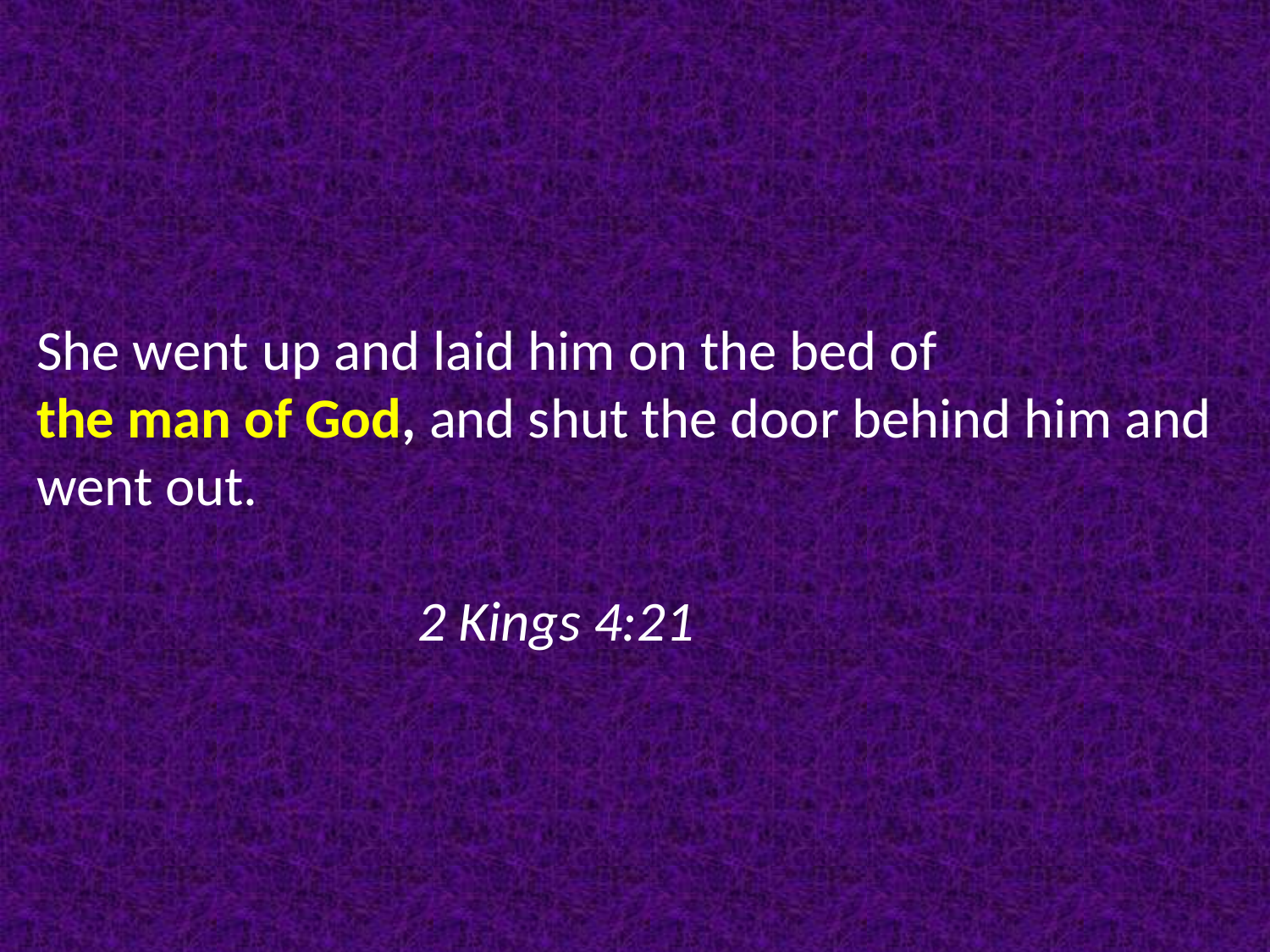

She went up and laid him on the bed of
the man of God, and shut the door behind him and went out.
												2 Kings 4:21